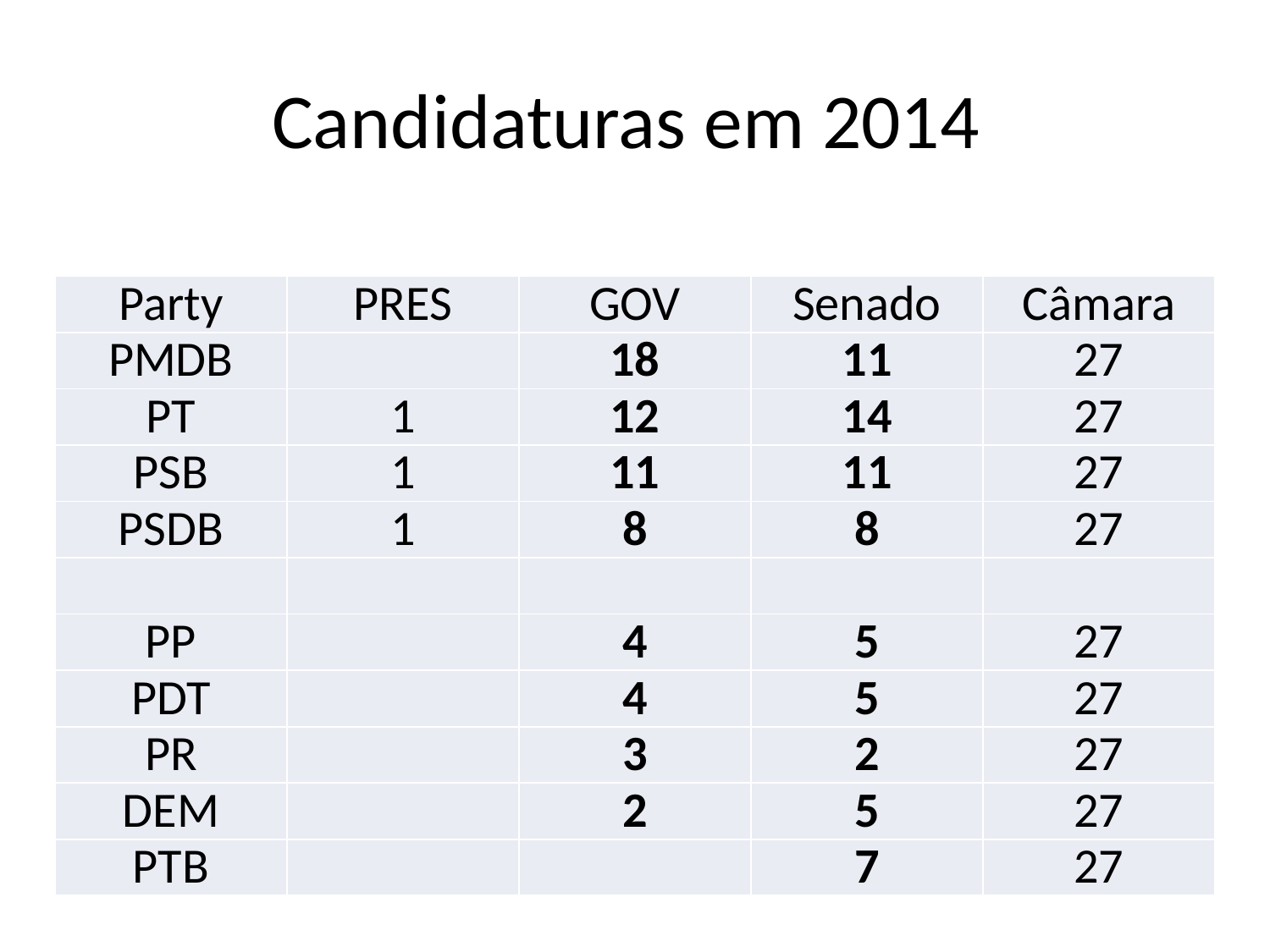

# Candidaturas em 2014
| Party | PRES | GOV | Senado | Câmara |
| --- | --- | --- | --- | --- |
| PMDB |  | 18 | 11 | 27 |
| PT | 1 | 12 | 14 | 27 |
| PSB | 1 | 11 | 11 | 27 |
| PSDB | 1 | 8 | 8 | 27 |
|  |  |  |  |  |
| PP |  | 4 | 5 | 27 |
| PDT |  | 4 | 5 | 27 |
| PR |  | 3 | 2 | 27 |
| DEM |  | 2 | 5 | 27 |
| PTB |  |  | 7 | 27 |